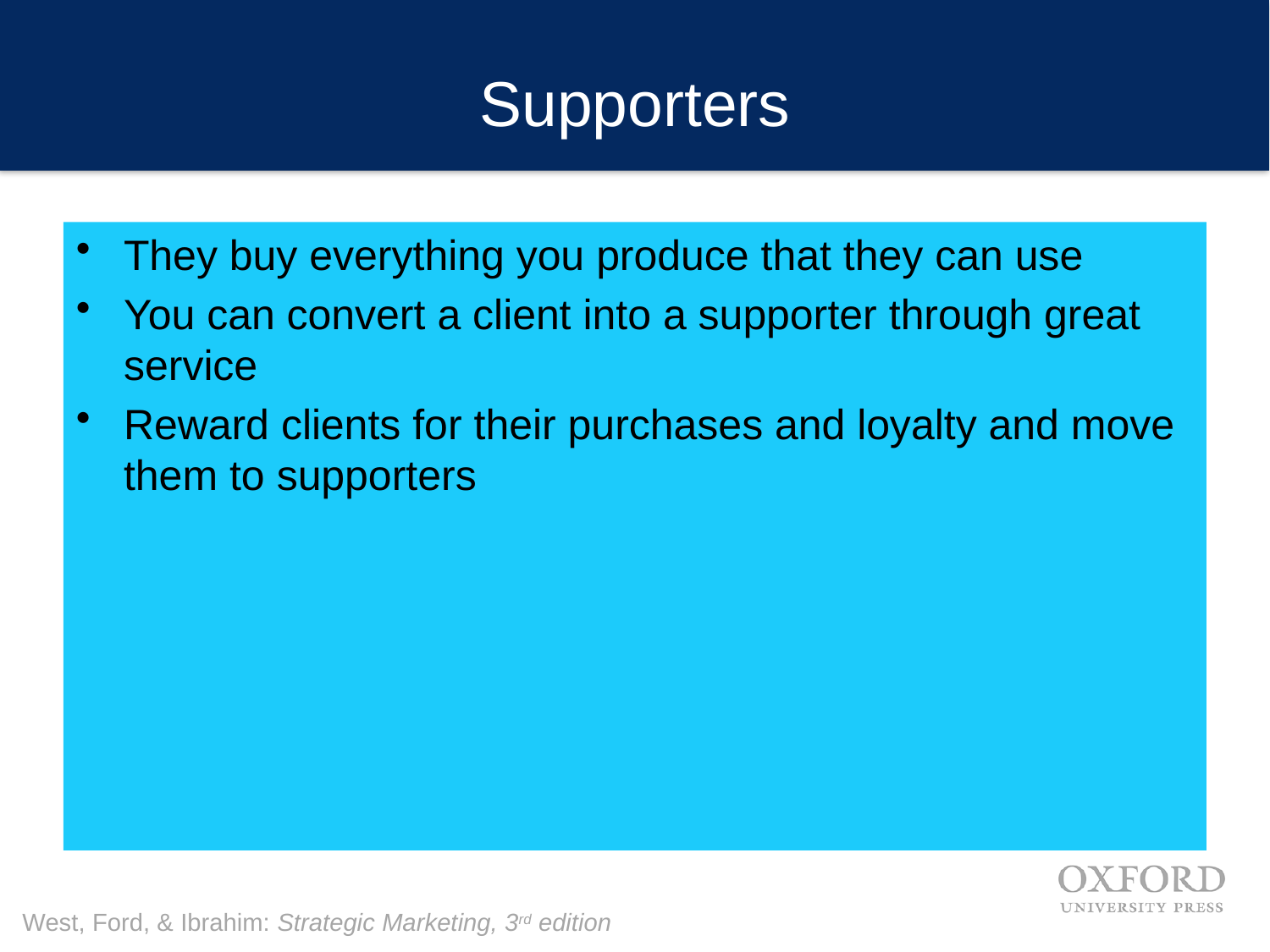

# Supporters
They buy everything you produce that they can use
You can convert a client into a supporter through great service
Reward clients for their purchases and loyalty and move them to supporters